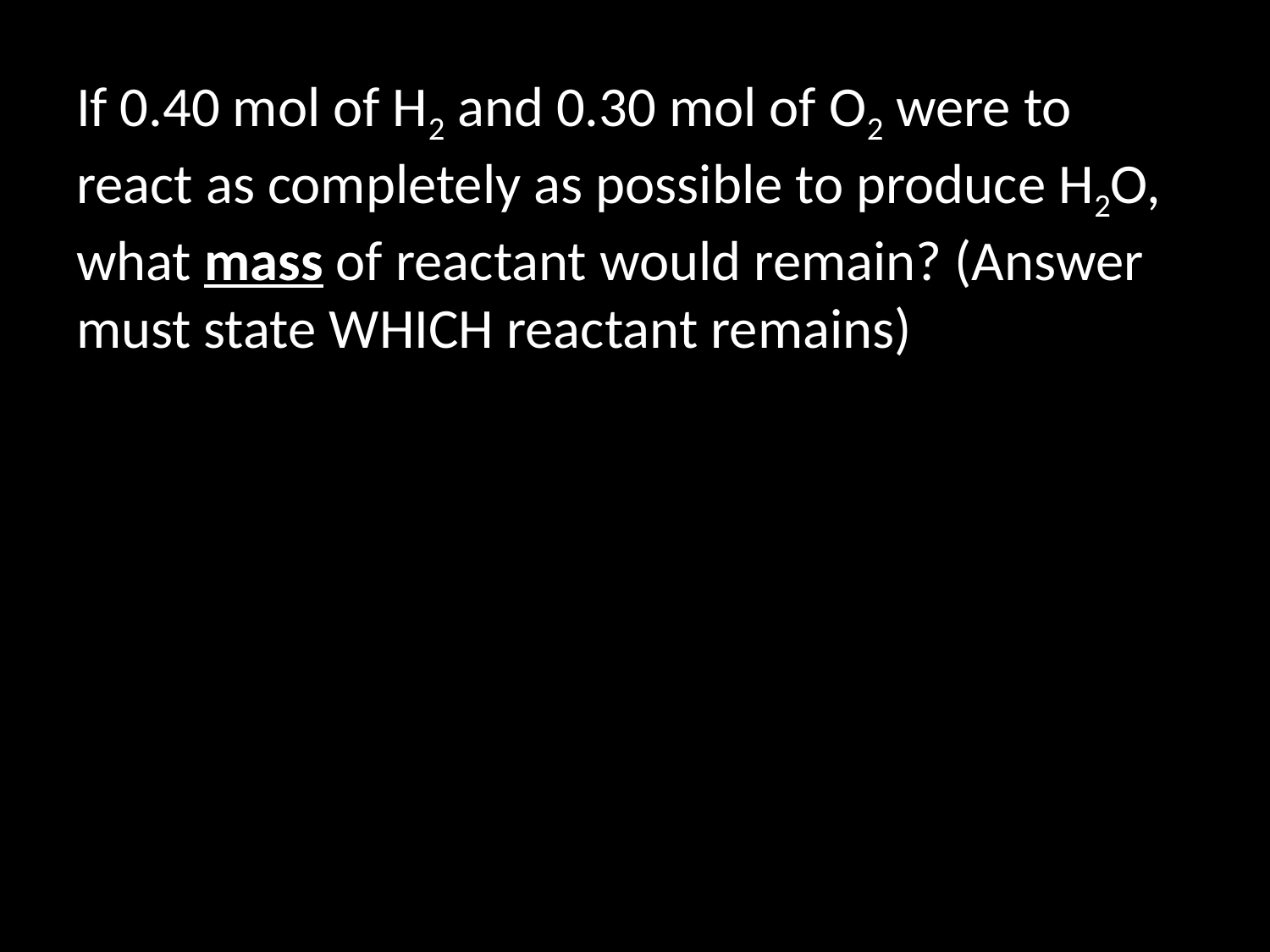

If 0.40 mol of H2 and 0.30 mol of O2 were to react as completely as possible to produce H2O, what mass of reactant would remain? (Answer must state WHICH reactant remains)